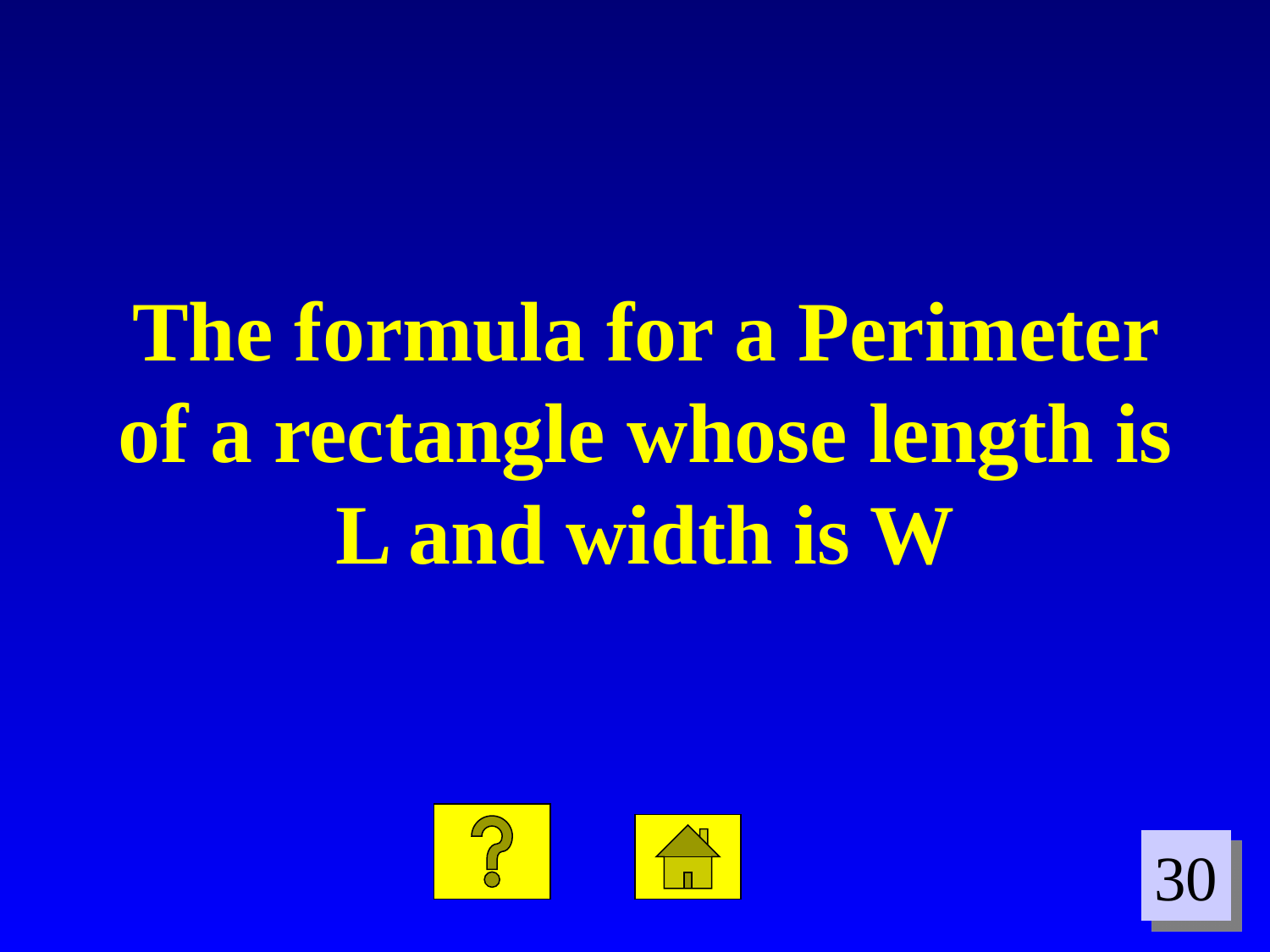

The formula for a Perimeter of a rectangle whose length is L and width is W

30